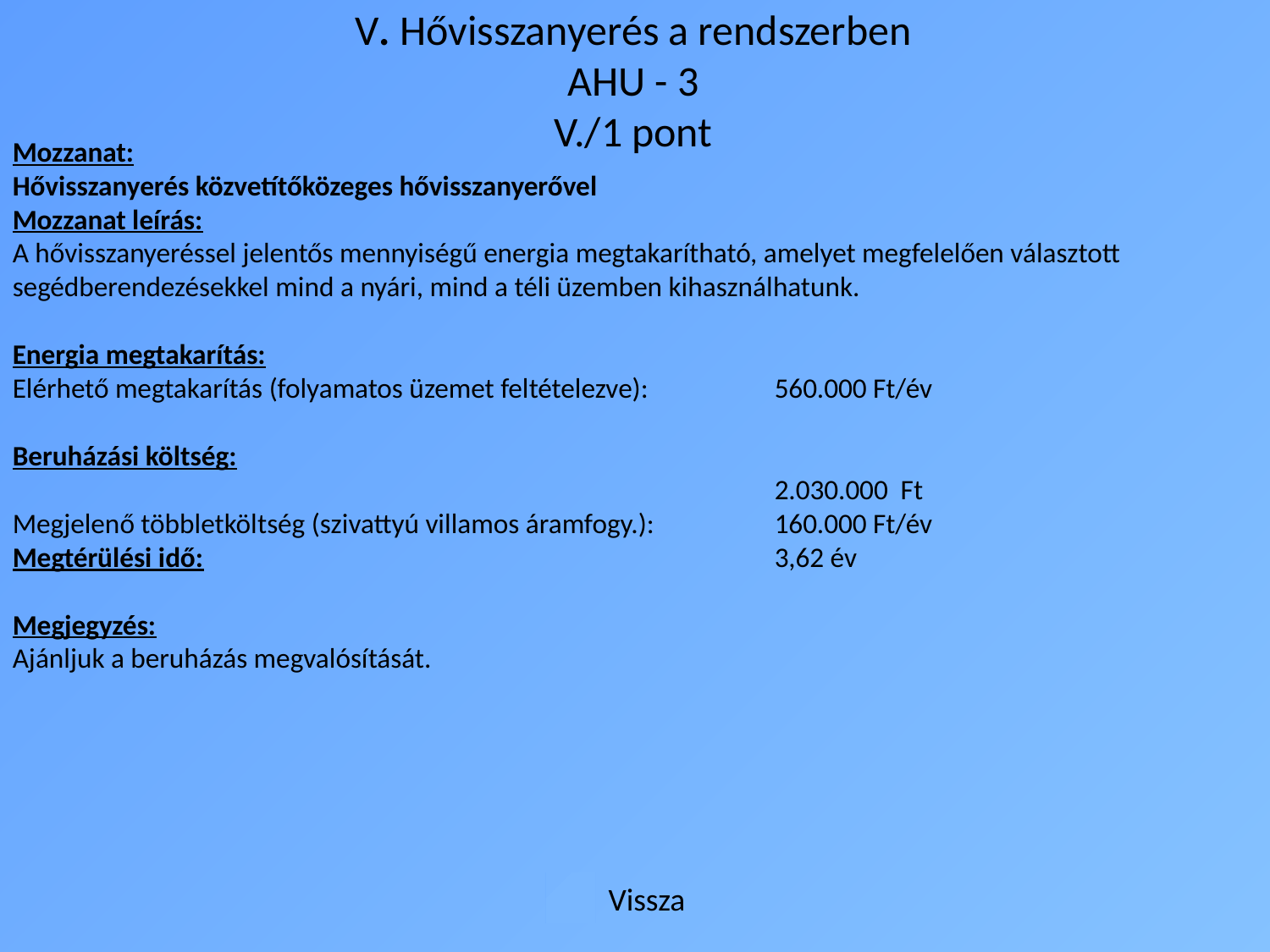

# V. Hővisszanyerés a rendszerben AHU - 3 V./1 pont
Mozzanat:
Hővisszanyerés közvetítőközeges hővisszanyerővel
Mozzanat leírás:
A hővisszanyeréssel jelentős mennyiségű energia megtakarítható, amelyet megfelelően választott segédberendezésekkel mind a nyári, mind a téli üzemben kihasználhatunk.

Energia megtakarítás:
Elérhető megtakarítás (folyamatos üzemet feltételezve):	560.000 Ft/év

Beruházási költség:
						2.030.000  Ft
Megjelenő többletköltség (szivattyú villamos áramfogy.):	160.000 Ft/év
Megtérülési idő:					3,62 év

Megjegyzés:
Ajánljuk a beruházás megvalósítását.

Vissza